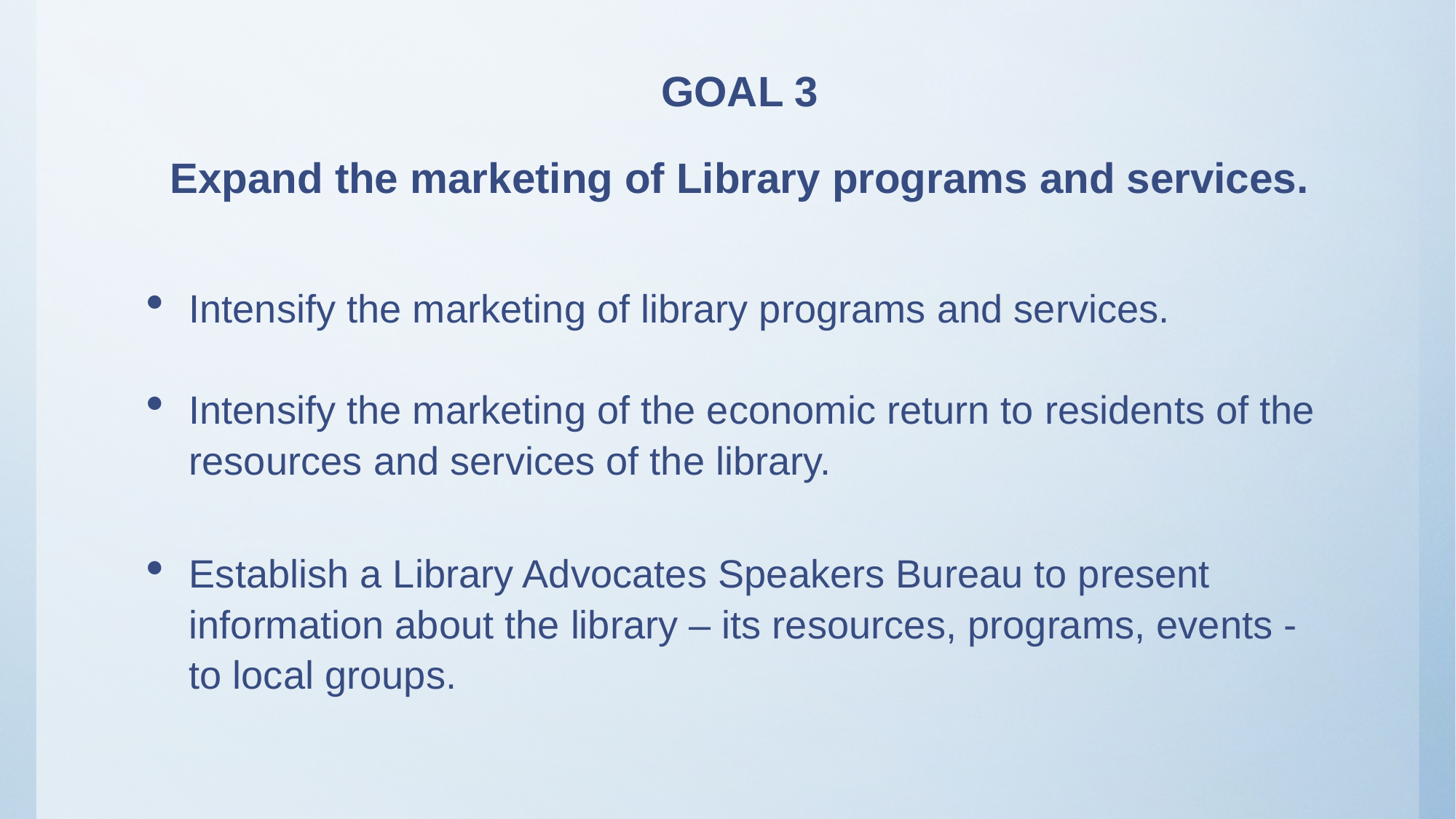

# GOAL 3 Expand the marketing of Library programs and services.
Intensify the marketing of library programs and services.

Intensify the marketing of the economic return to residents of the resources and services of the library.

Establish a Library Advocates Speakers Bureau to present information about the library – its resources, programs, events - to local groups.